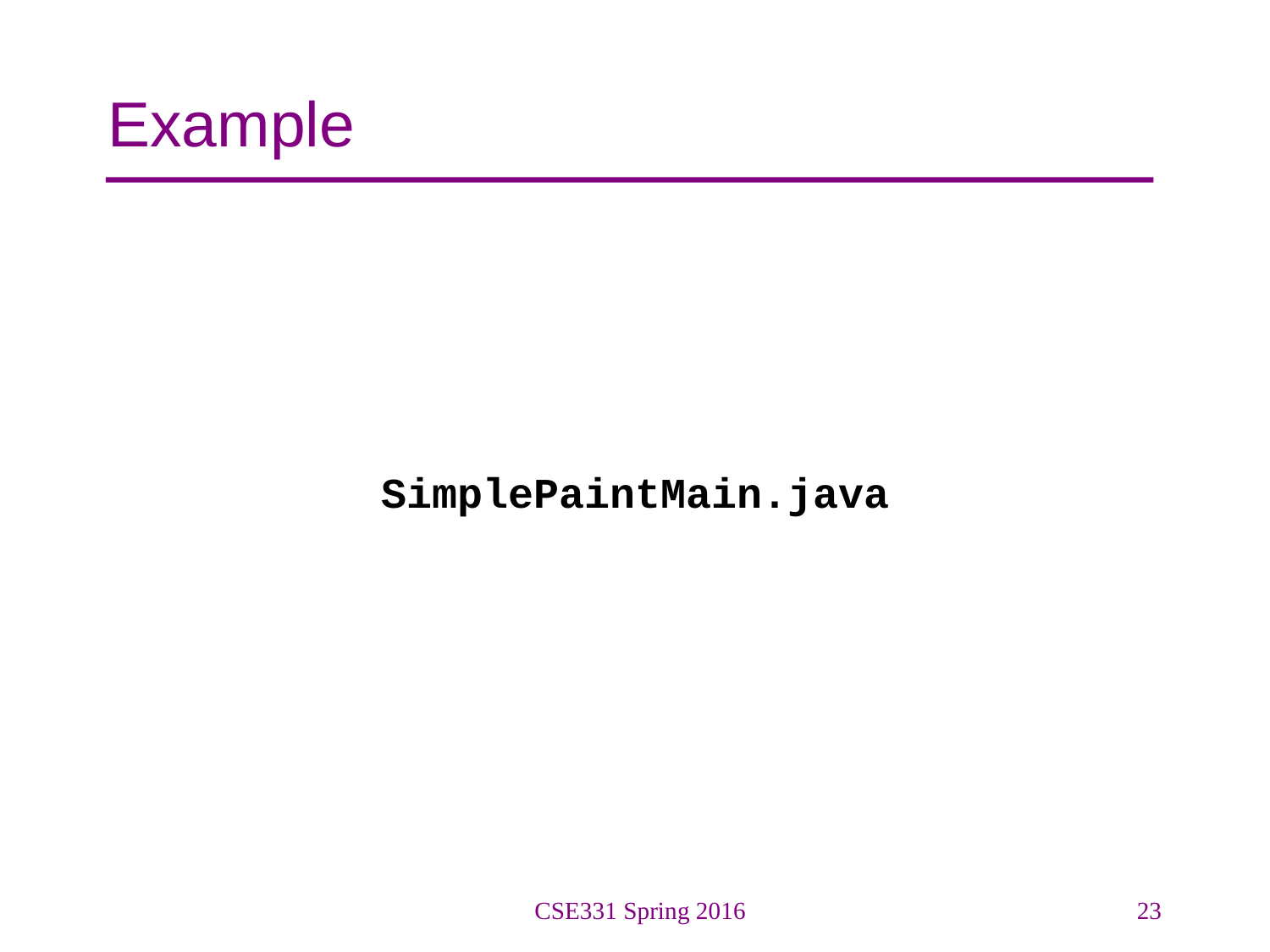

# Example

SimplePaintMain.java
CSE331 Spring 2016
23